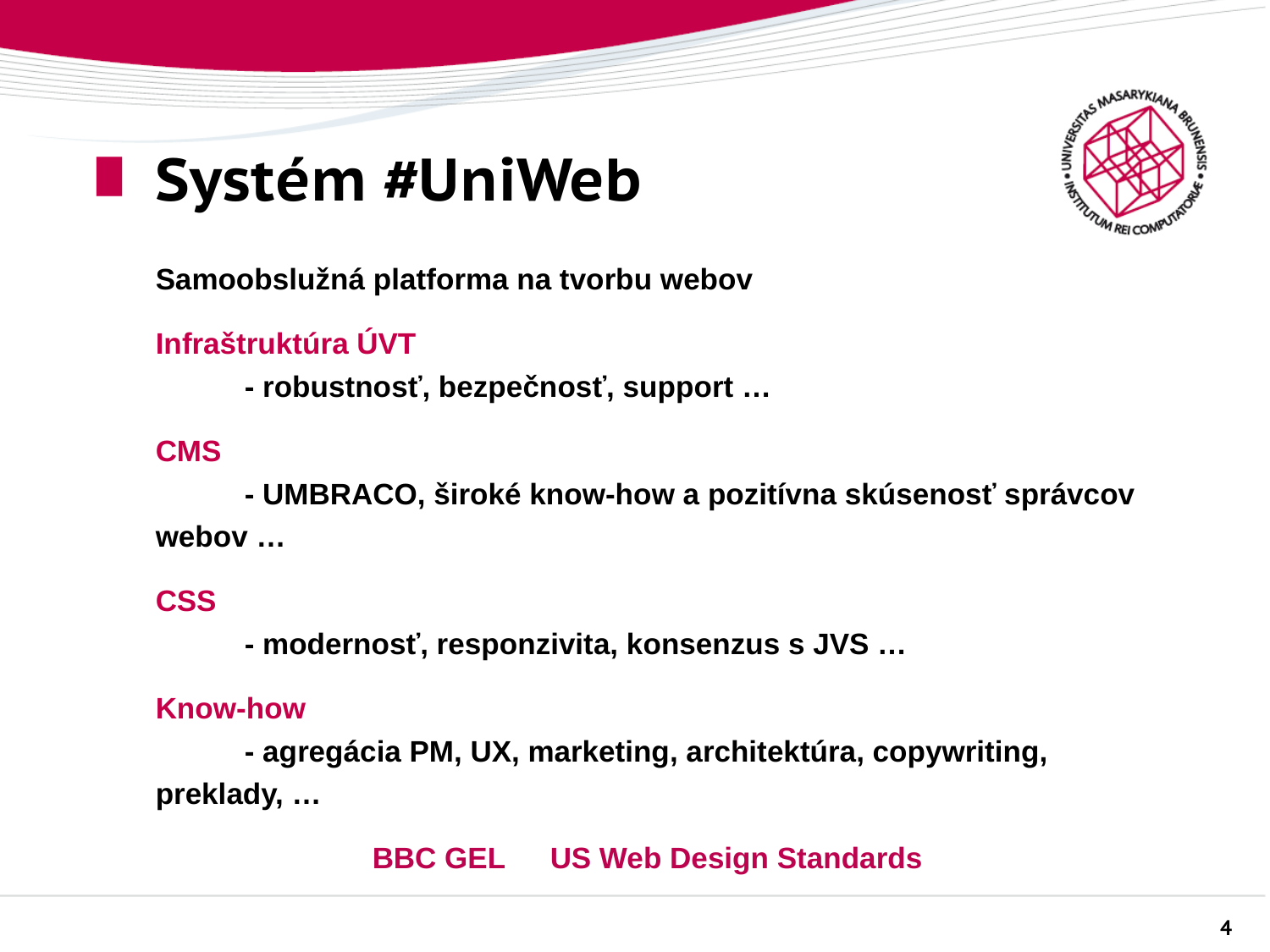

# Systém #UniWeb
Samoobslužná platforma na tvorbu webov
Infraštruktúra ÚVT
	- robustnosť, bezpečnosť, support …
CMS
	- UMBRACO, široké know-how a pozitívna skúsenosť správcov webov …
CSS
	- modernosť, responzivita, konsenzus s JVS …
Know-how
	- agregácia PM, UX, marketing, architektúra, copywriting, preklady, …
BBC GEL	US Web Design Standards

4